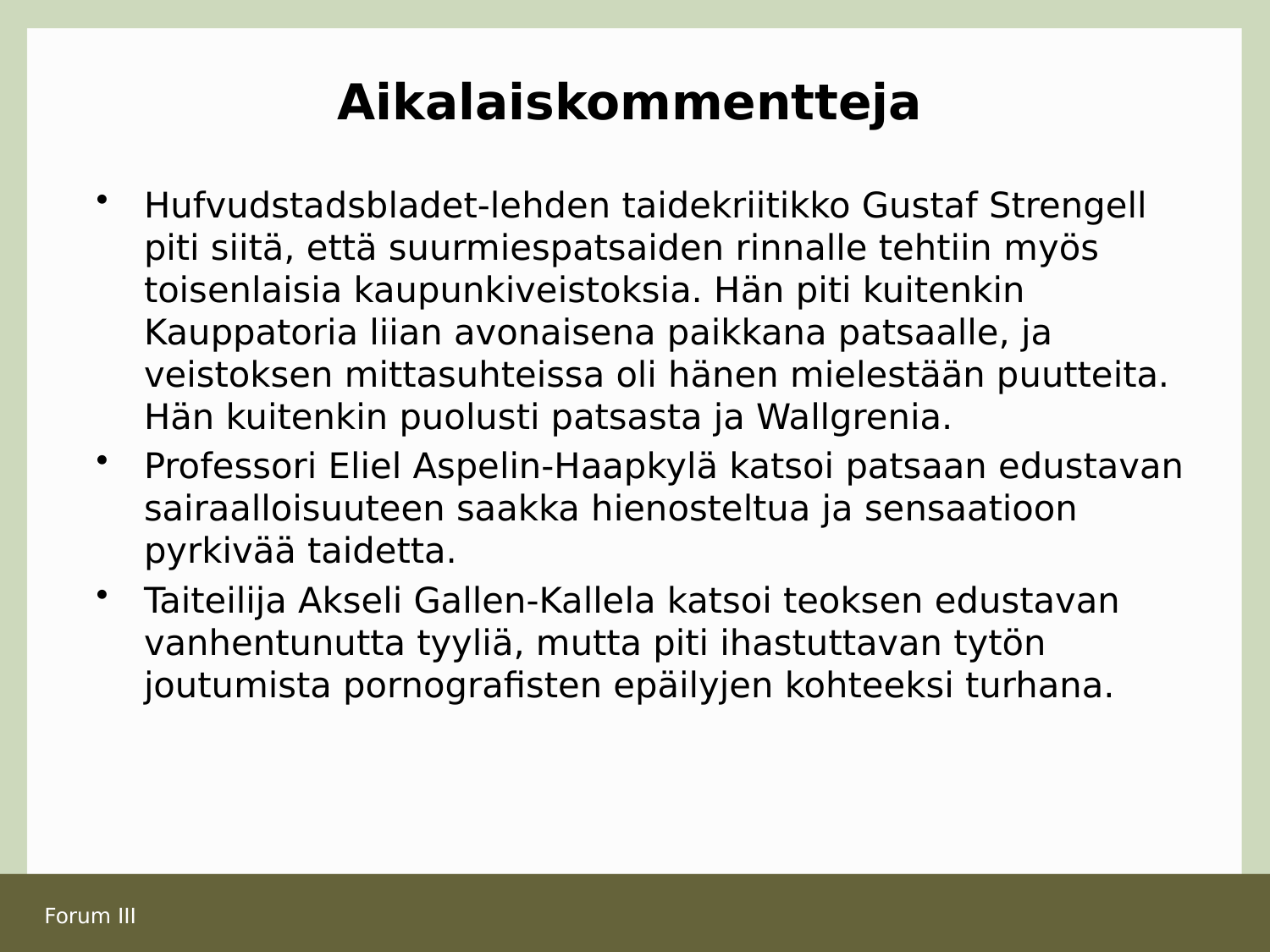

# Aikalaiskommentteja
Hufvudstadsbladet-lehden taidekriitikko Gustaf Strengell piti siitä, että suurmiespatsaiden rinnalle tehtiin myös toisenlaisia kaupunkiveistoksia. Hän piti kuitenkin Kauppatoria liian avonaisena paikkana patsaalle, ja veistoksen mittasuhteissa oli hänen mielestään puutteita. Hän kuitenkin puolusti patsasta ja Wallgrenia.
Professori Eliel Aspelin-Haapkylä katsoi patsaan edustavan sairaalloisuuteen saakka hienosteltua ja sensaatioon pyrkivää taidetta.
Taiteilija Akseli Gallen-Kallela katsoi teoksen edustavan vanhentunutta tyyliä, mutta piti ihastuttavan tytön joutumista pornografisten epäilyjen kohteeksi turhana.